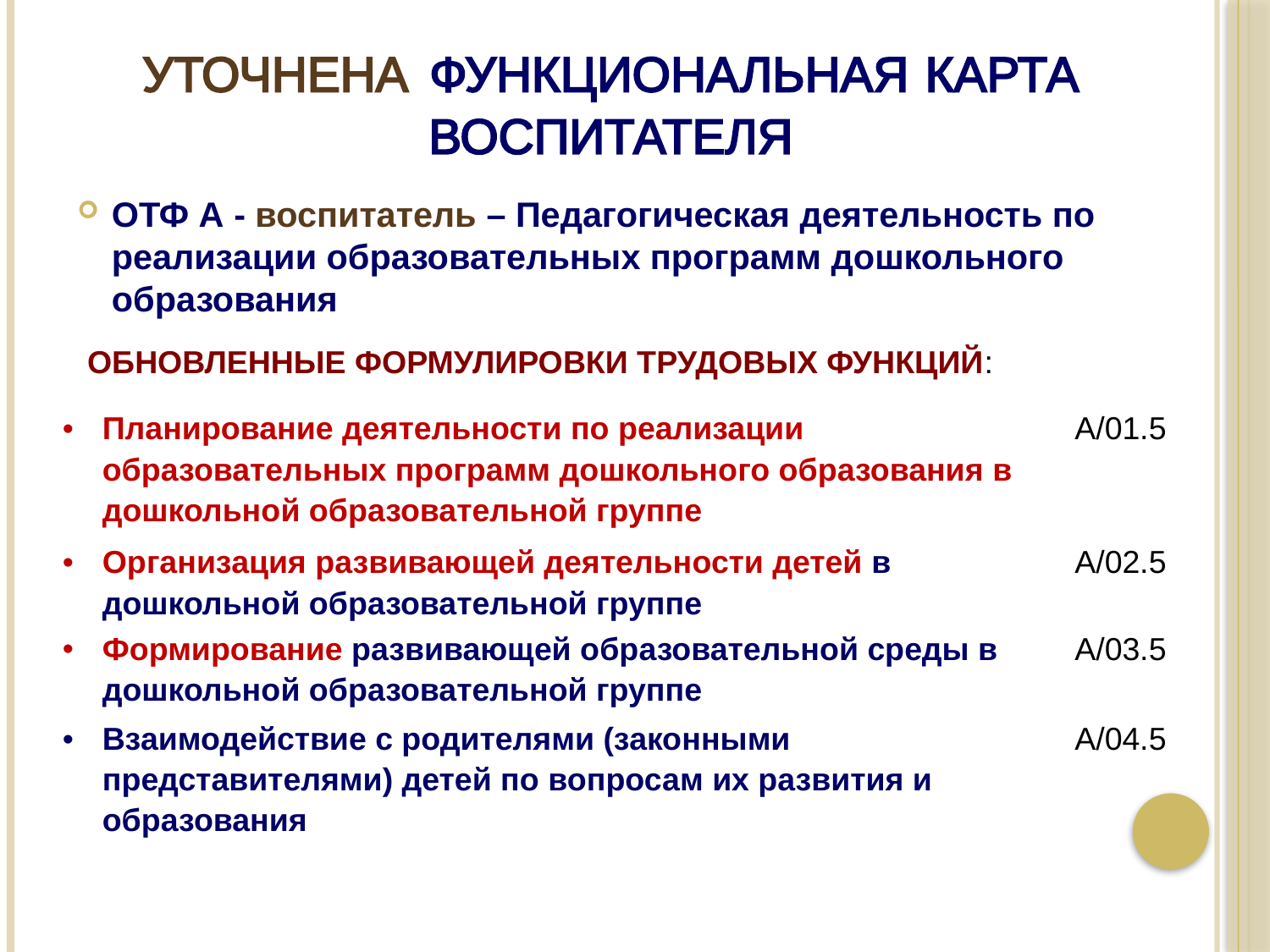

# Уточнена Функциональная карта ВОСПИТАТЕЛЯ
ОТФ А - воспитатель – Педагогическая деятельность по реализации образовательных программ дошкольного образования
ОБНОВЛЕННЫЕ ФОРМУЛИРОВКИ ТРУДОВЫХ ФУНКЦИЙ:
| Планирование деятельности по реализации образовательных программ дошкольного образования в дошкольной образовательной группе | А/01.5 |
| --- | --- |
| Организация развивающей деятельности детей в дошкольной образовательной группе | А/02.5 |
| Формирование развивающей образовательной среды в дошкольной образовательной группе | А/03.5 |
| Взаимодействие с родителями (законными представителями) детей по вопросам их развития и образования | А/04.5 |